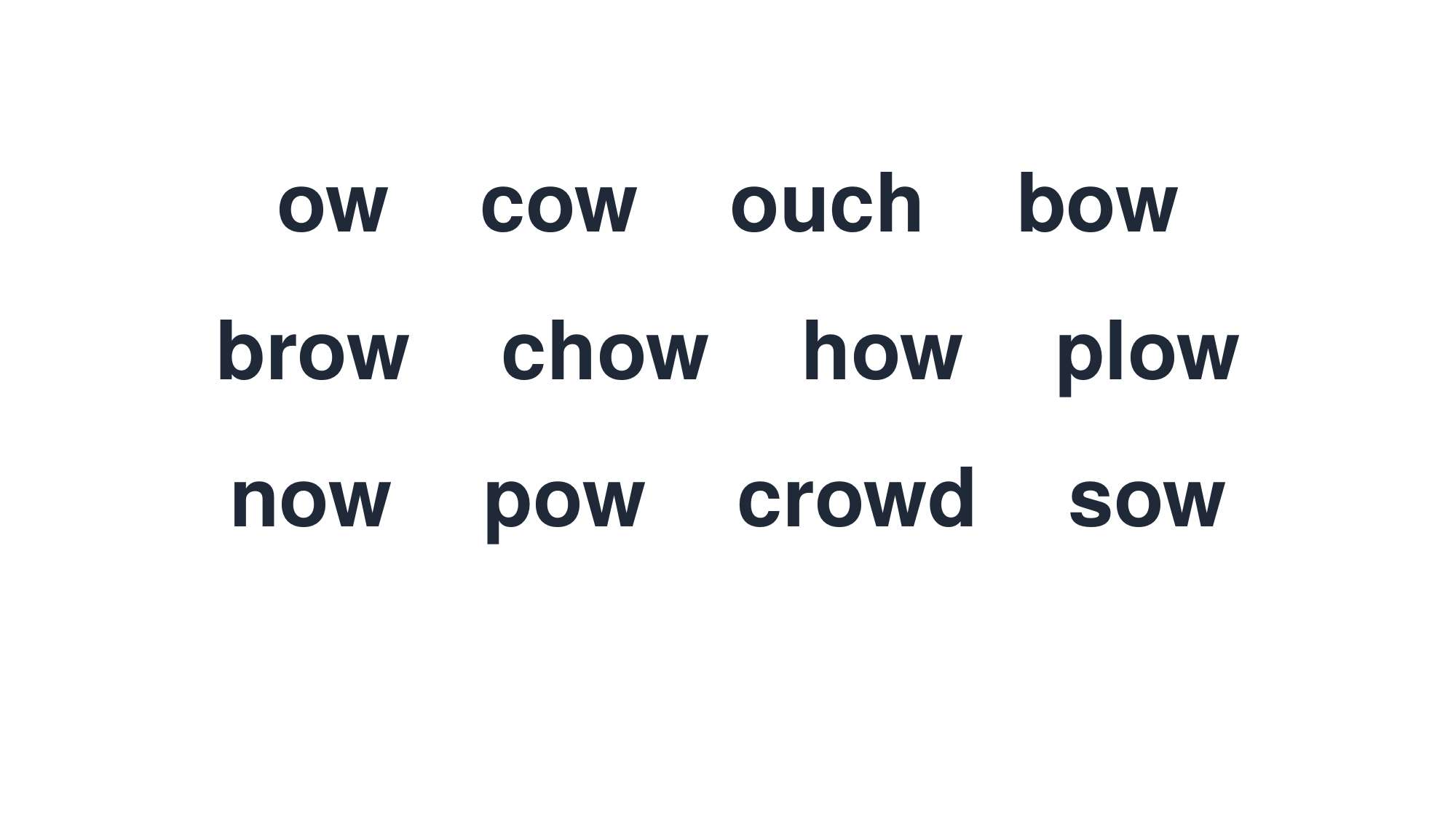

ow    cow    ouch    bow
brow    chow    how    plow
now    pow    crowd    sow